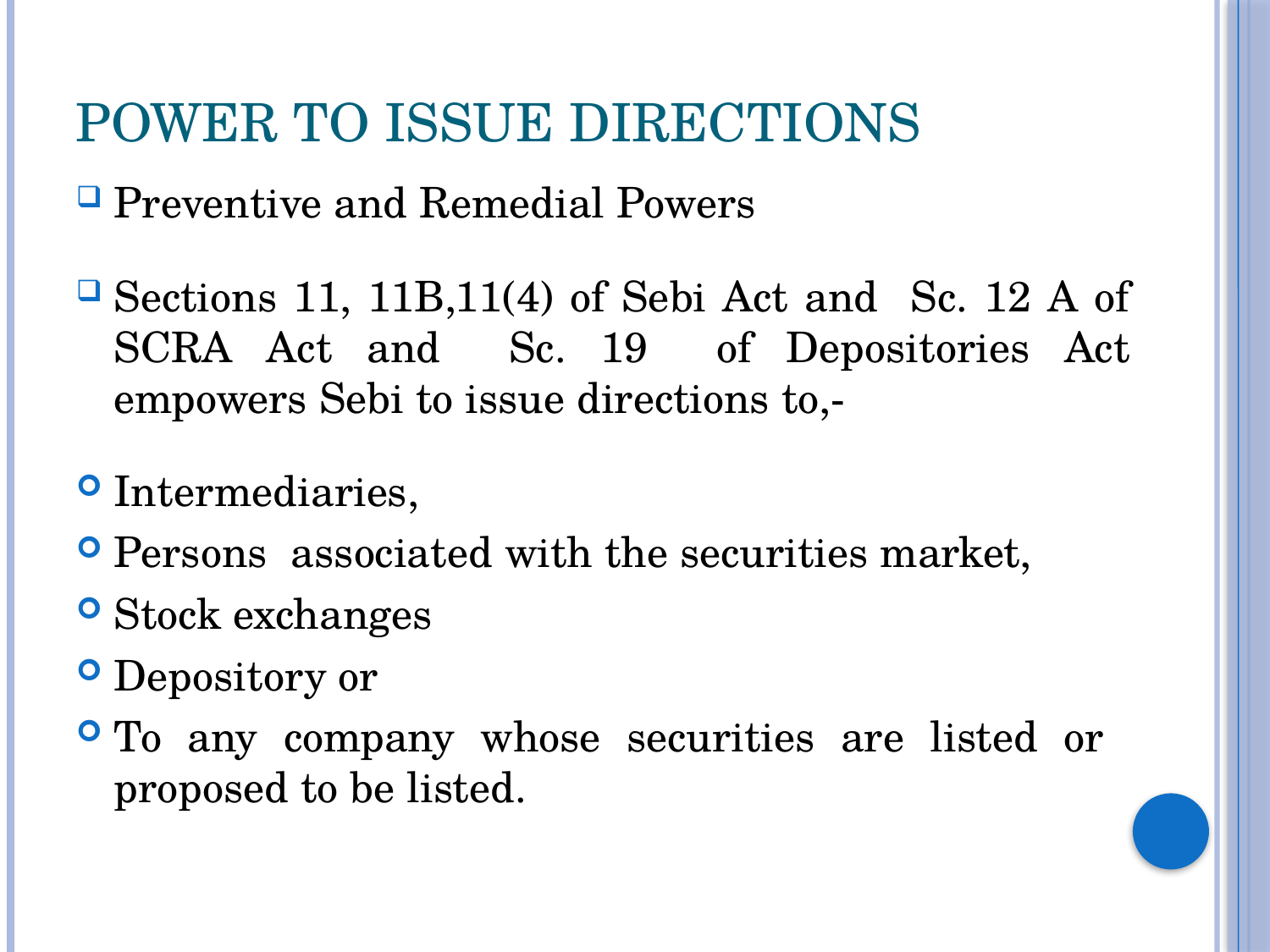

# Power to issue Directions
Preventive and Remedial Powers

Sections 11, 11B,11(4) of Sebi Act and  Sc. 12 A of SCRA Act and  Sc. 19  of Depositories Act empowers Sebi to issue directions to,-

Intermediaries,
Persons  associated with the securities market,
Stock exchanges
Depository or
To any company whose securities are listed or  proposed to be listed.